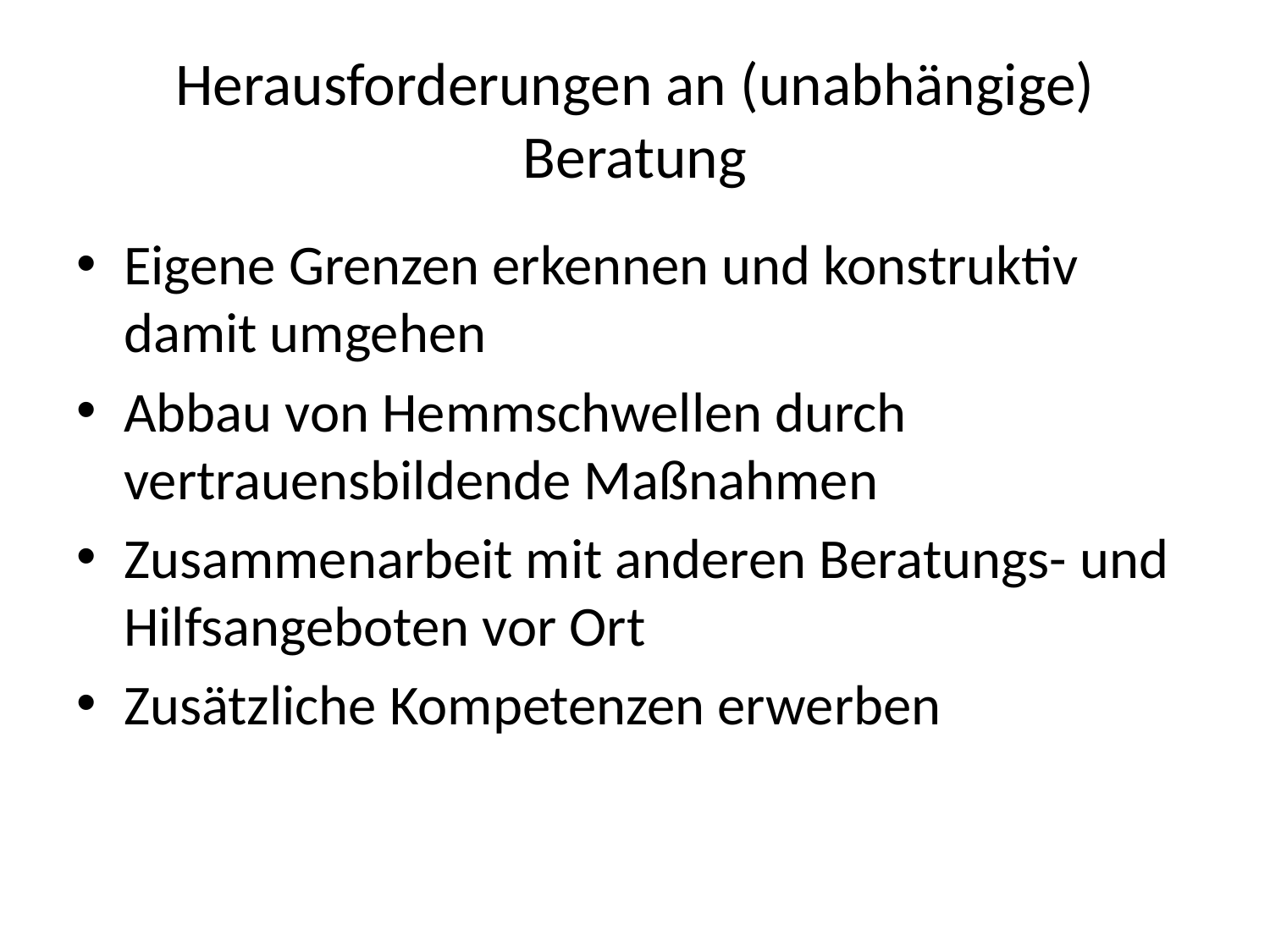

# Herausforderungen an (unabhängige) Beratung
Eigene Grenzen erkennen und konstruktiv damit umgehen
Abbau von Hemmschwellen durch vertrauensbildende Maßnahmen
Zusammenarbeit mit anderen Beratungs- und Hilfsangeboten vor Ort
Zusätzliche Kompetenzen erwerben